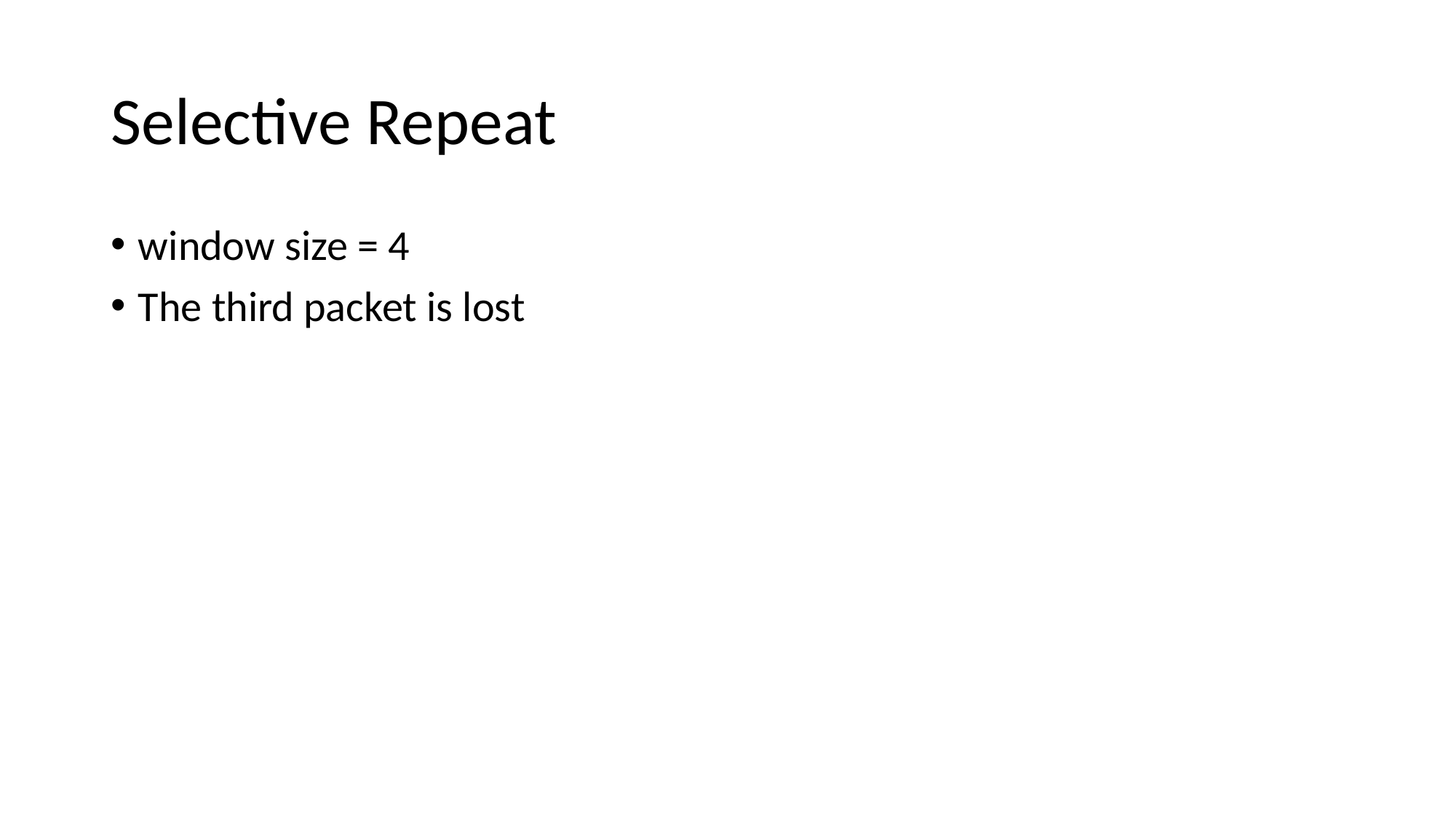

# Selective Repeat
window size = 4
The third packet is lost